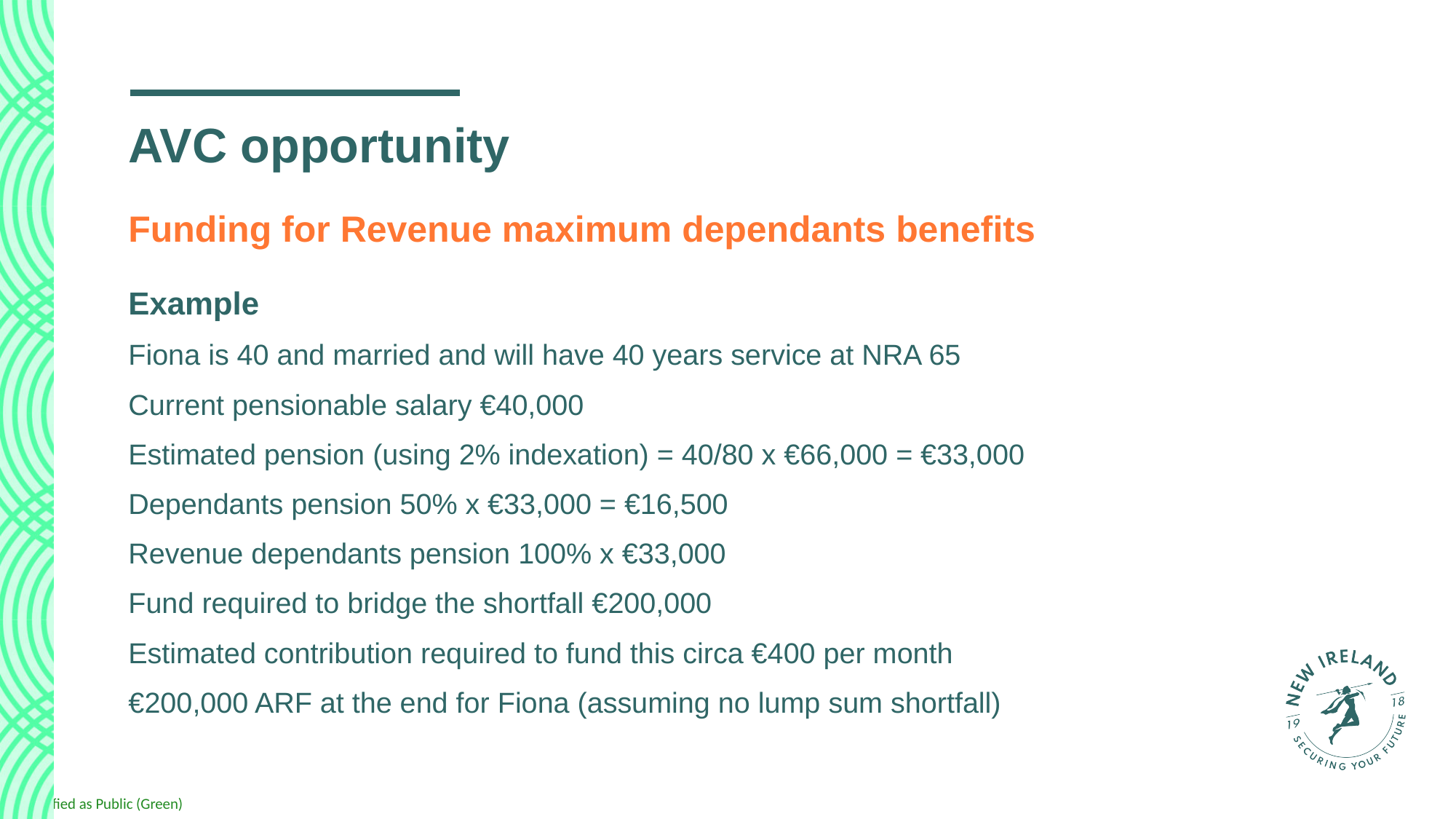

# AVC opportunity
Funding for Revenue maximum dependants benefits

Example
Fiona is 40 and married and will have 40 years service at NRA 65
Current pensionable salary €40,000
Estimated pension (using 2% indexation) = 40/80 x €66,000 = €33,000
Dependants pension 50% x €33,000 = €16,500
Revenue dependants pension 100% x €33,000
Fund required to bridge the shortfall €200,000
Estimated contribution required to fund this circa €400 per month
€200,000 ARF at the end for Fiona (assuming no lump sum shortfall)